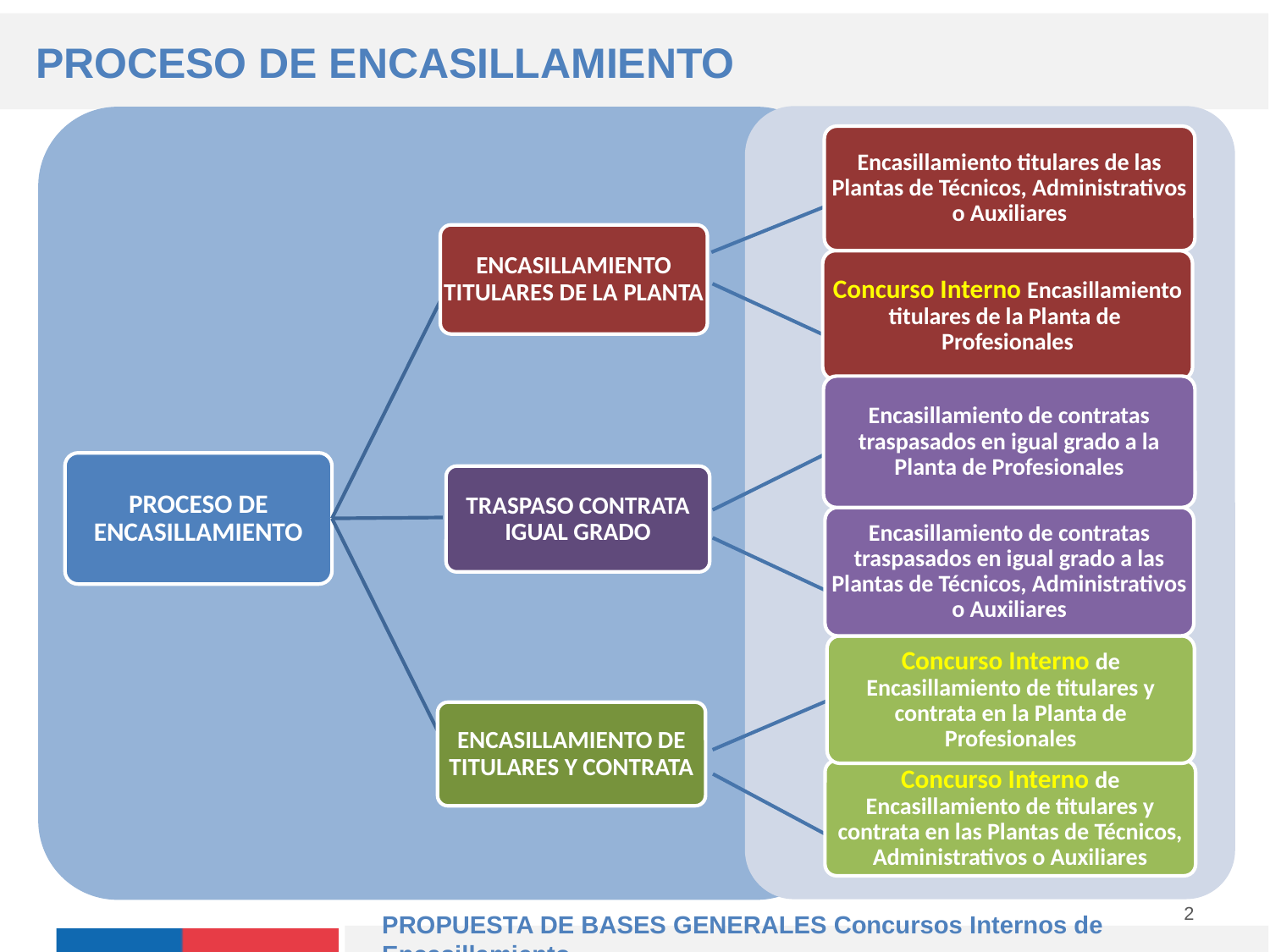

PROCESO DE ENCASILLAMIENTO

Encasillamiento titulares de las Plantas de Técnicos, Administrativos o Auxiliares

ENCASILLAMIENTO TITULARES DE LA PLANTA

Concurso Interno Encasillamiento titulares de la Planta de  Profesionales

Encasillamiento de contratas traspasados en igual grado a la Planta de Profesionales

PROCESO DE ENCASILLAMIENTO

TRASPASO CONTRATA IGUAL GRADO

Encasillamiento de contratas traspasados en igual grado a las Plantas de Técnicos, Administrativos o Auxiliares

Concurso Interno de Encasillamiento de titulares y contrata en la Planta de Profesionales

ENCASILLAMIENTO DE TITULARES Y CONTRATA

Concurso Interno de Encasillamiento de titulares y contrata en las Plantas de Técnicos, Administrativos o Auxiliares

PROPUESTA DE BASES GENERALES Concursos Internos de Encasillamiento.